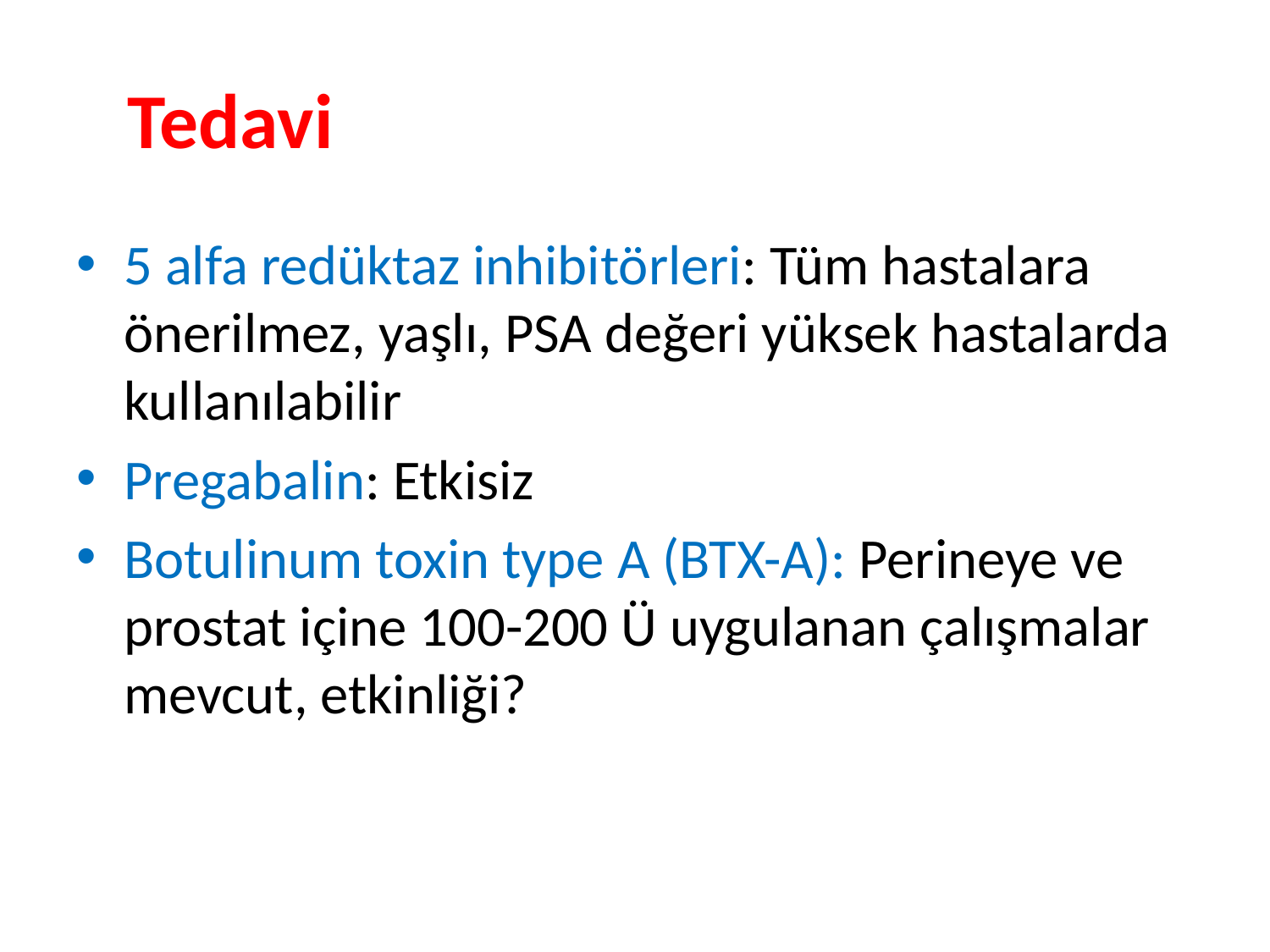

# Tedavi
5 alfa redüktaz inhibitörleri: Tüm hastalara önerilmez, yaşlı, PSA değeri yüksek hastalarda kullanılabilir
Pregabalin: Etkisiz
Botulinum toxin type A (BTX-A): Perineye ve prostat içine 100-200 Ü uygulanan çalışmalar mevcut, etkinliği?